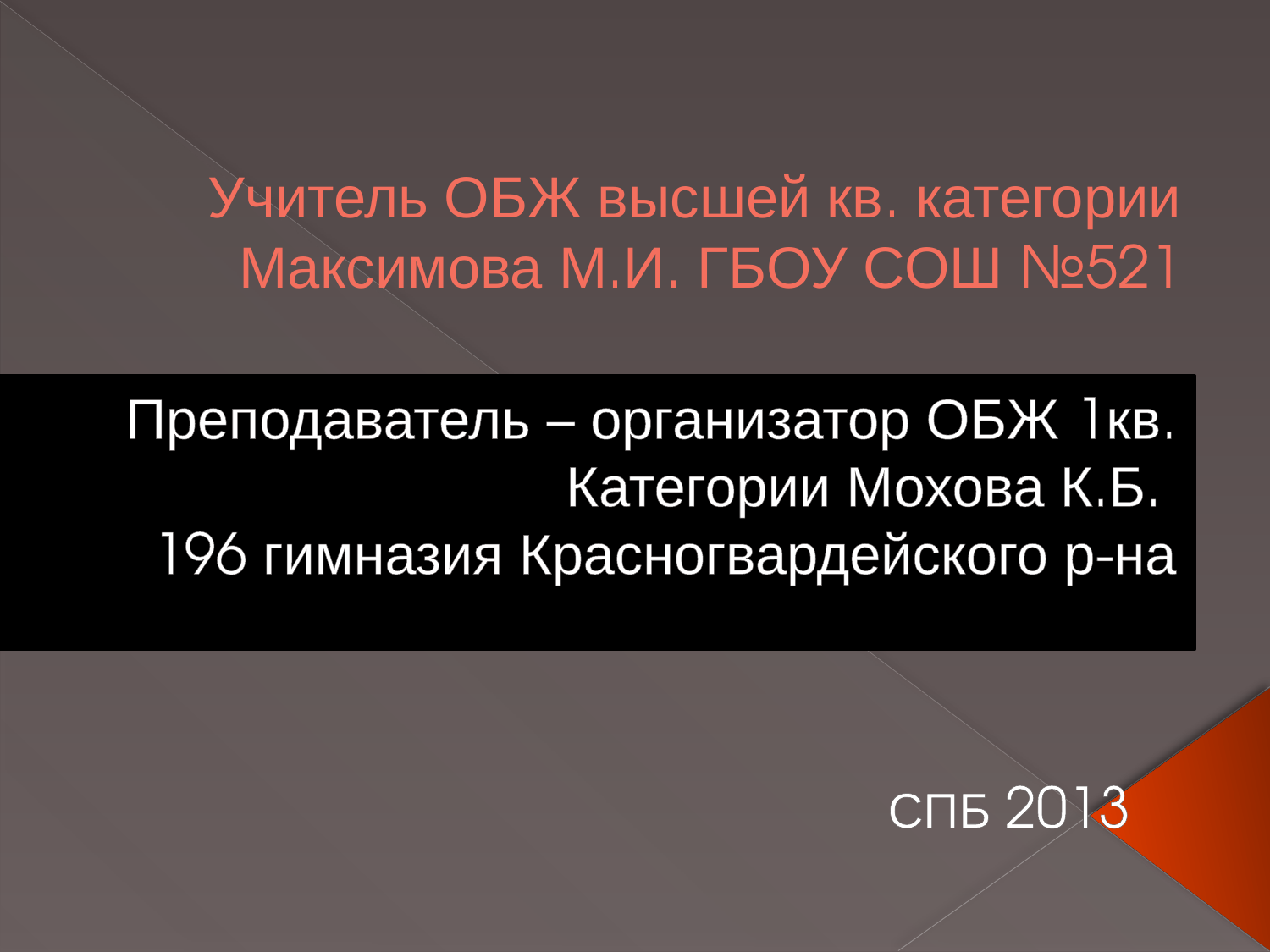

# Учитель ОБЖ высшей кв. категории Максимова М.И. ГБОУ СОШ №521
Преподаватель – организатор ОБЖ 1кв. Категории Мохова К.Б.
196 гимназия Красногвардейского р-на

СПБ 2013